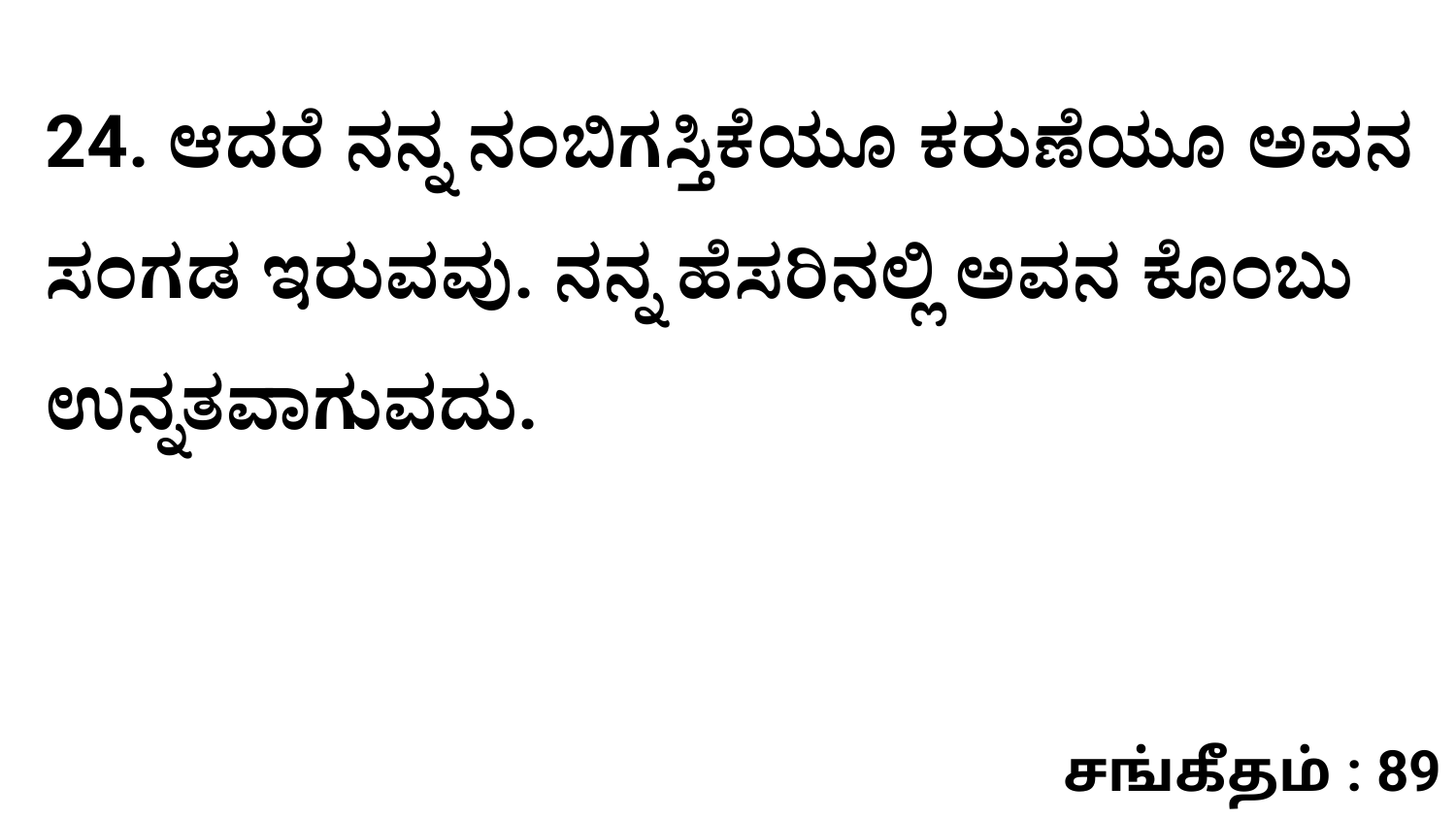

24. ಆದರೆ ನನ್ನ ನಂಬಿಗಸ್ತಿಕೆಯೂ ಕರುಣೆಯೂ ಅವನ ಸಂಗಡ ಇರುವವು. ನನ್ನ ಹೆಸರಿನಲ್ಲಿ ಅವನ ಕೊಂಬು ಉನ್ನತವಾಗುವದು.
சங்கீதம் : 89